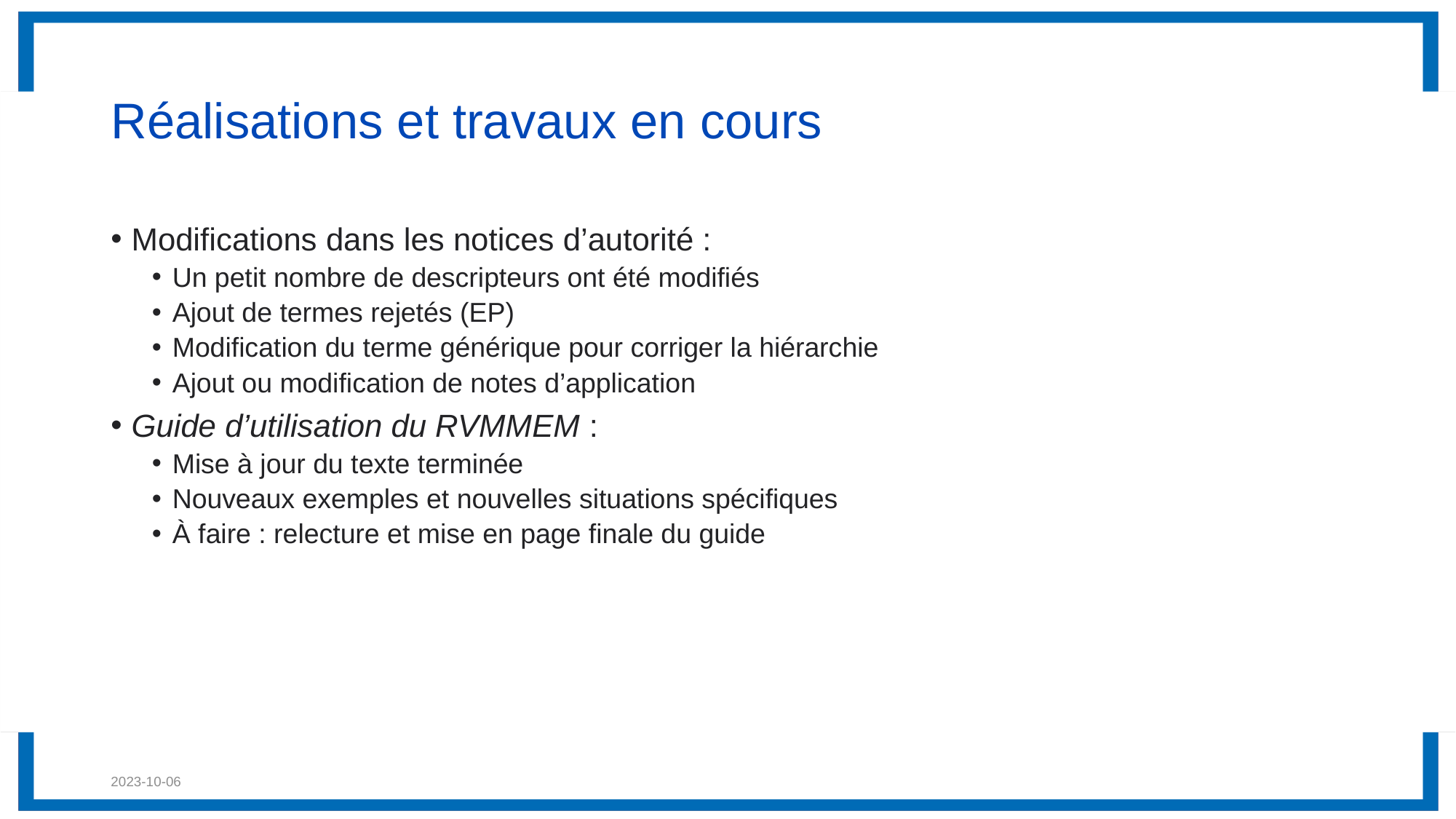

# Réalisations et travaux en cours
Modifications dans les notices d’autorité :
Un petit nombre de descripteurs ont été modifiés
Ajout de termes rejetés (EP)
Modification du terme générique pour corriger la hiérarchie
Ajout ou modification de notes d’application
Guide d’utilisation du RVMMEM :
Mise à jour du texte terminée
Nouveaux exemples et nouvelles situations spécifiques
À faire : relecture et mise en page finale du guide

2023-10-06